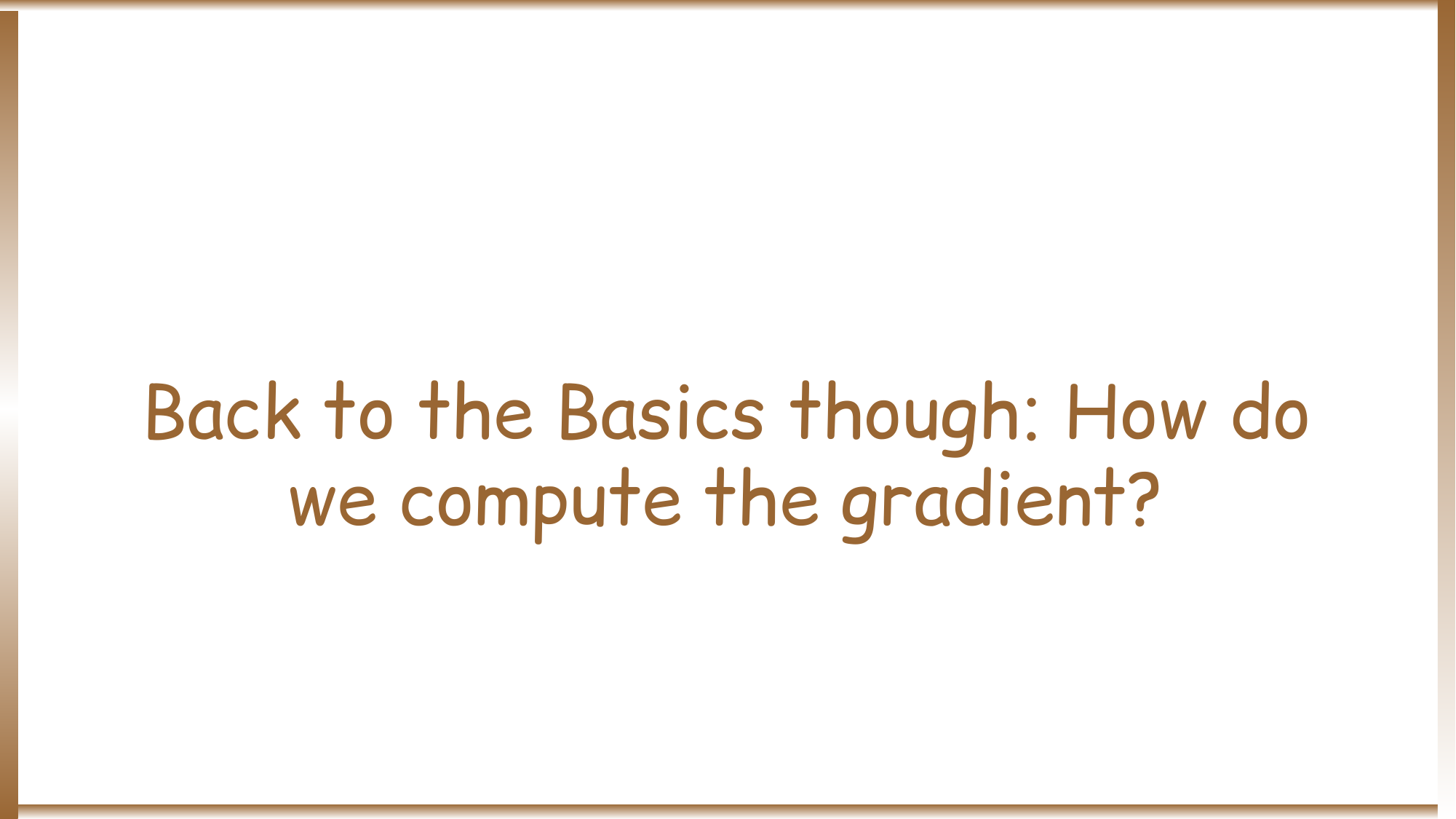

# Back to the Basics though: How do we compute the gradient?